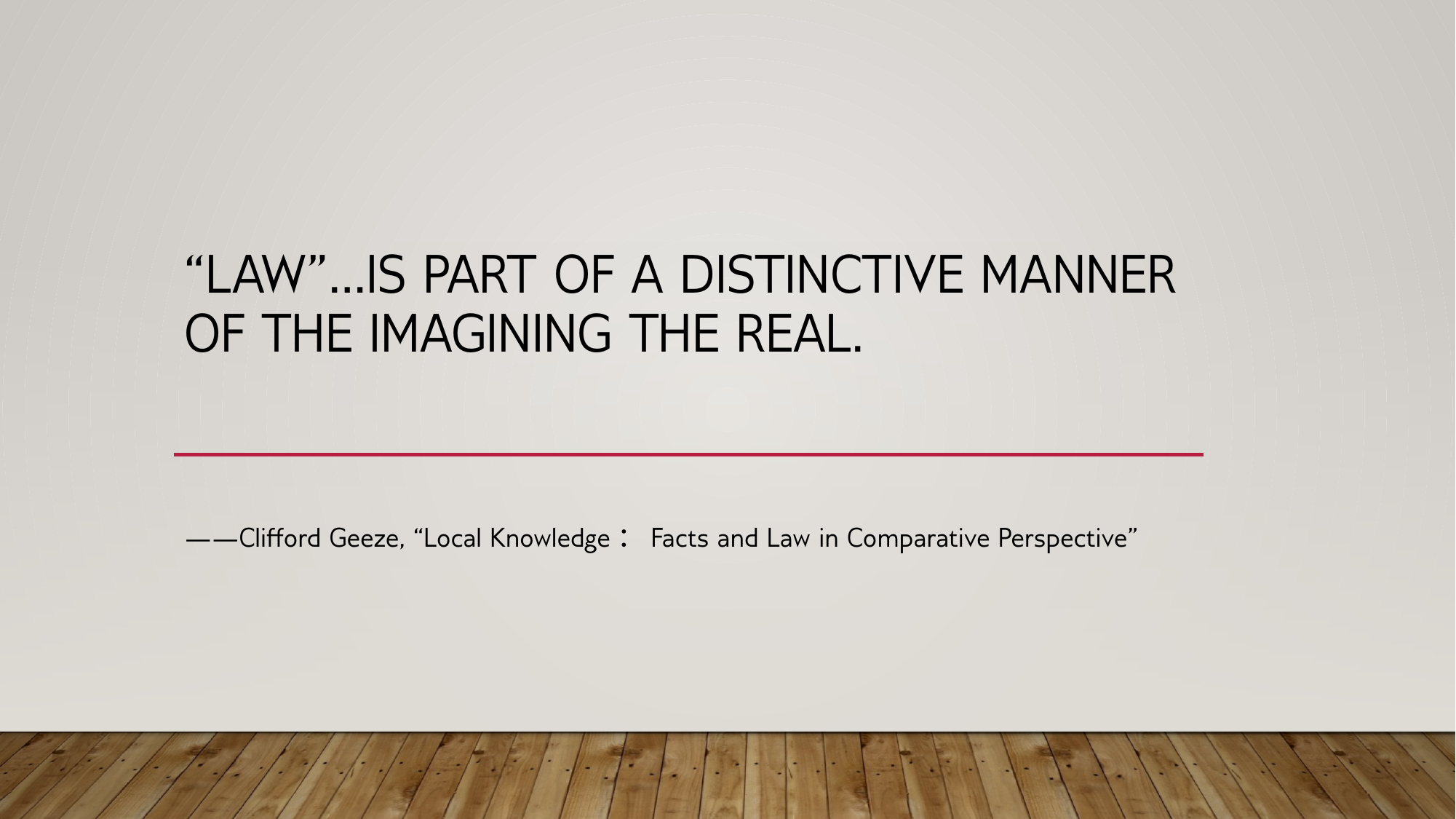

# “Law”…is part of a distinctive manner of the imagining the real.

——Clifford Geeze, “Local Knowledge：Facts and Law in Comparative Perspective”